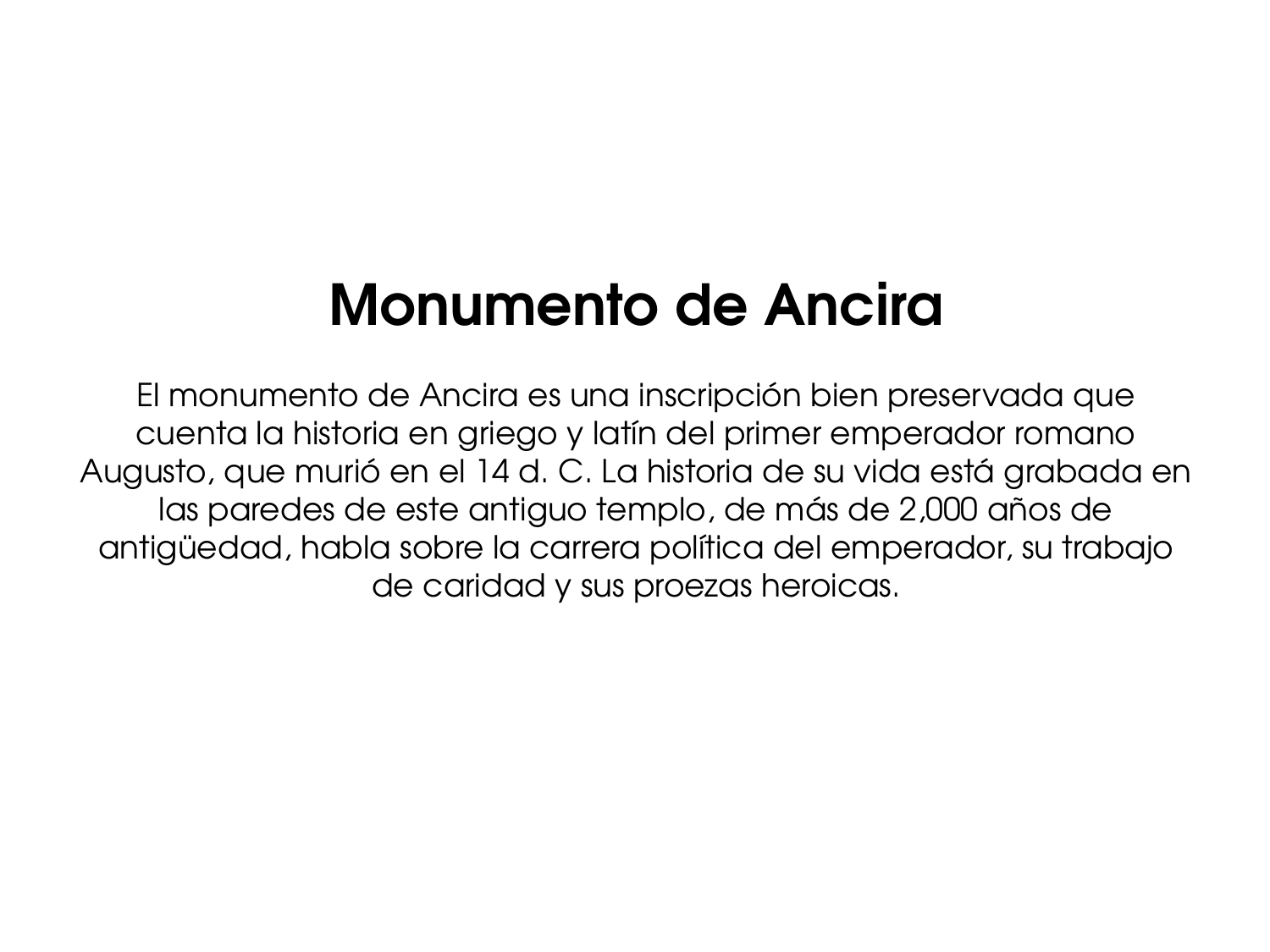

# Monumento de Ancira El monumento de Ancira es una inscripción bien preservada que cuenta la historia en griego y latín del primer emperador romano Augusto, que murió en el 14 d. C. La historia de su vida está grabada en las paredes de este antiguo templo, de más de 2,000 años de antigüedad, habla sobre la carrera política del emperador, su trabajo de caridad y sus proezas heroicas.